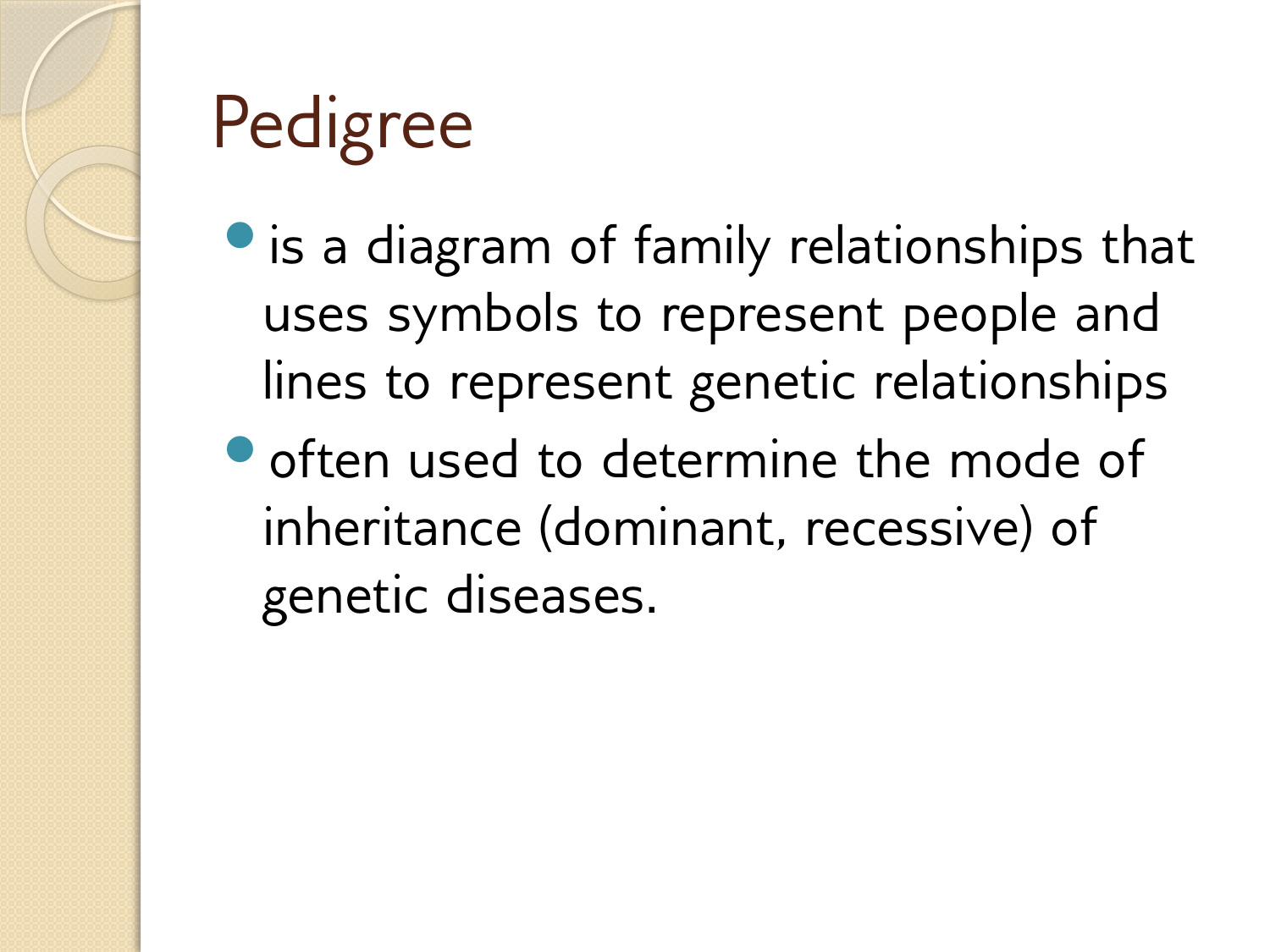

# Pedigree
is a diagram of family relationships that uses symbols to represent people and lines to represent genetic relationships
often used to determine the mode of inheritance (dominant, recessive) of genetic diseases.